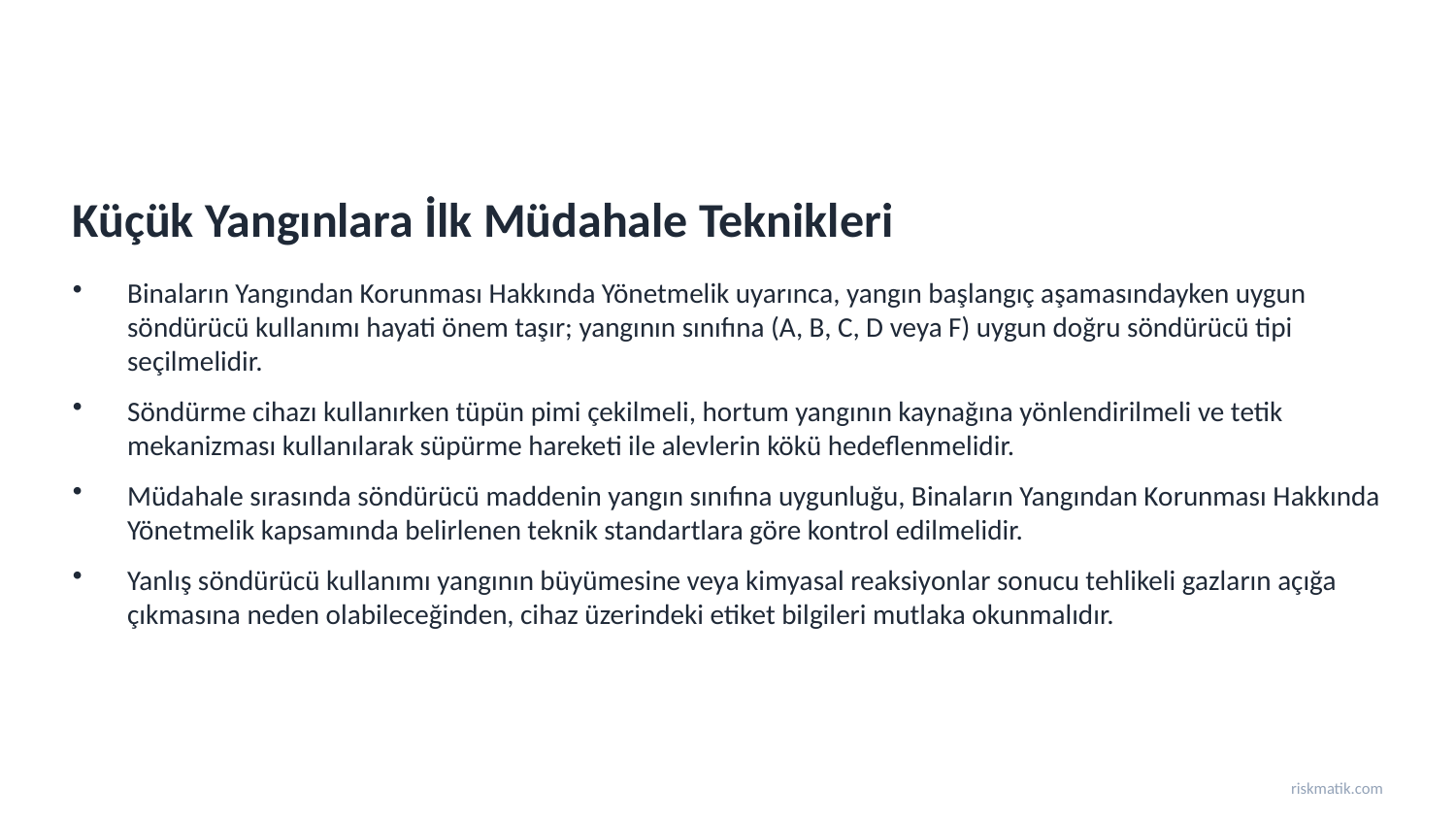

Küçük Yangınlara İlk Müdahale Teknikleri
Binaların Yangından Korunması Hakkında Yönetmelik uyarınca, yangın başlangıç aşamasındayken uygun söndürücü kullanımı hayati önem taşır; yangının sınıfına (A, B, C, D veya F) uygun doğru söndürücü tipi seçilmelidir.
Söndürme cihazı kullanırken tüpün pimi çekilmeli, hortum yangının kaynağına yönlendirilmeli ve tetik mekanizması kullanılarak süpürme hareketi ile alevlerin kökü hedeflenmelidir.
Müdahale sırasında söndürücü maddenin yangın sınıfına uygunluğu, Binaların Yangından Korunması Hakkında Yönetmelik kapsamında belirlenen teknik standartlara göre kontrol edilmelidir.
Yanlış söndürücü kullanımı yangının büyümesine veya kimyasal reaksiyonlar sonucu tehlikeli gazların açığa çıkmasına neden olabileceğinden, cihaz üzerindeki etiket bilgileri mutlaka okunmalıdır.
riskmatik.com